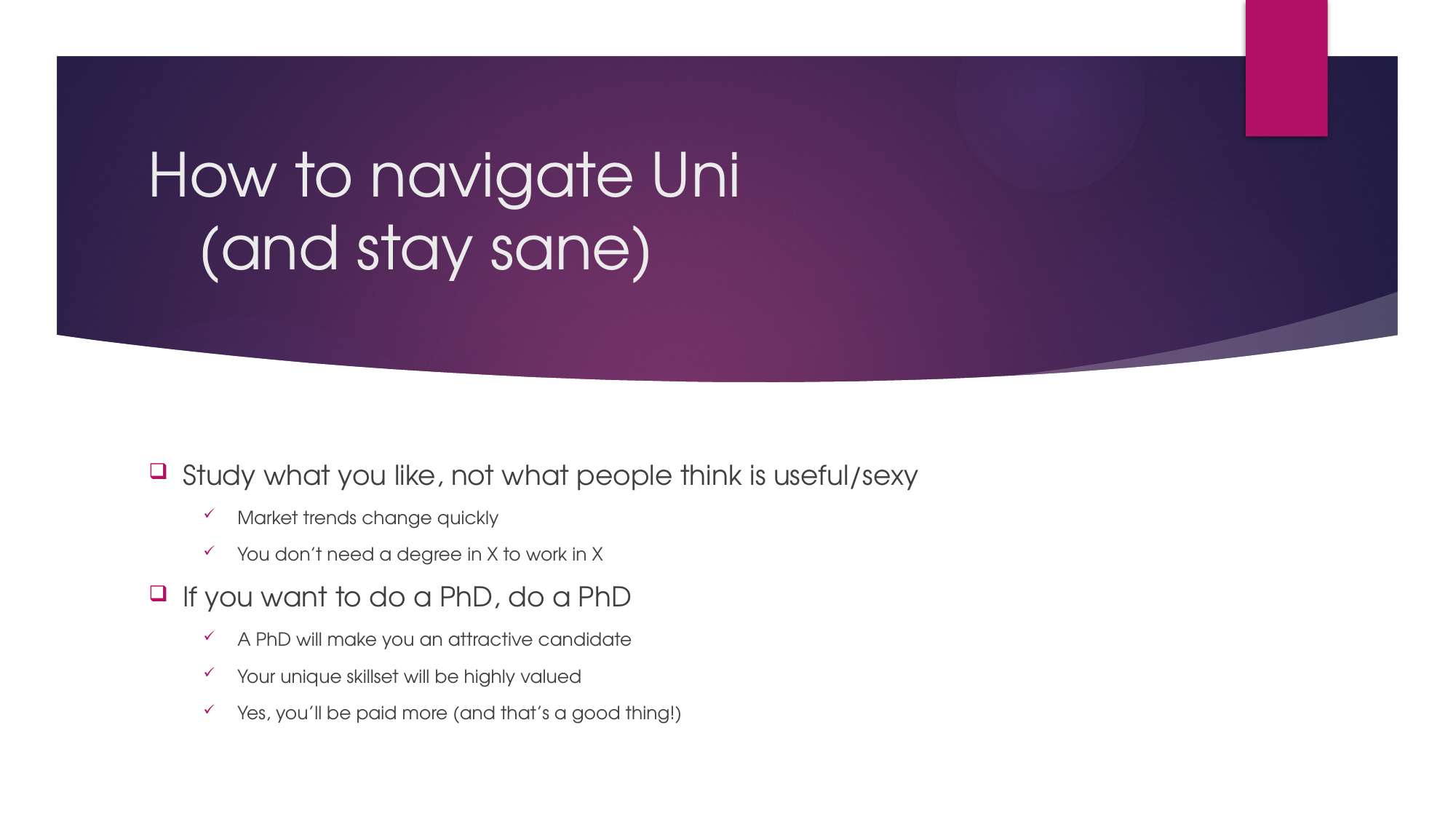

# How to navigate Uni (and stay sane)
Study what you like, not what people think is useful/sexy
Market trends change quickly
You don’t need a degree in X to work in X
If you want to do a PhD, do a PhD
A PhD will make you an attractive candidate
Your unique skillset will be highly valued
Yes, you’ll be paid more (and that’s a good thing!)